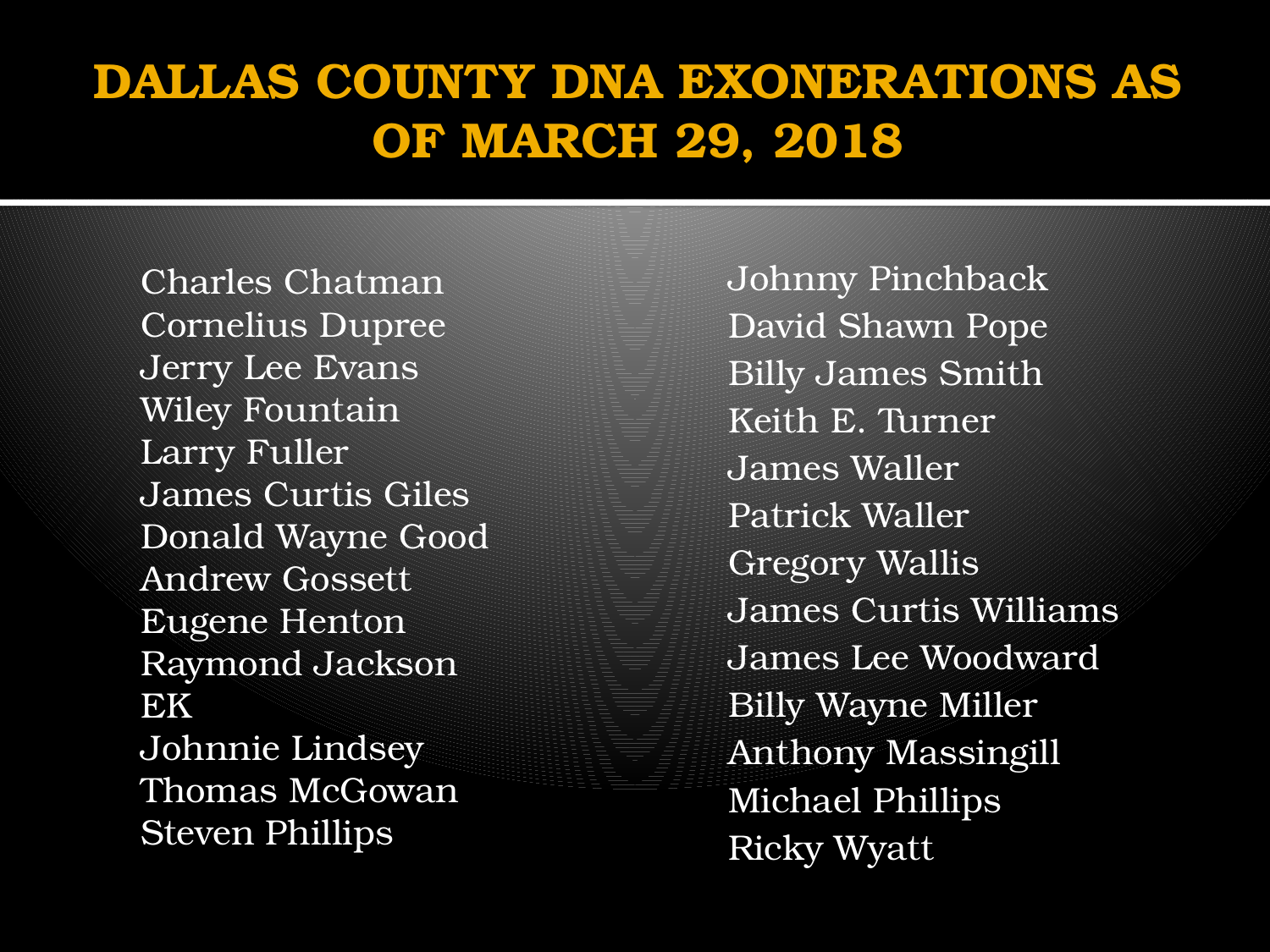

# DALLAS COUNTY DNA EXONERATIONS AS OF MARCH 29, 2018
Charles Chatman
Cornelius Dupree
Jerry Lee Evans
Wiley Fountain
Larry Fuller
James Curtis Giles
Donald Wayne Good
Andrew Gossett
Eugene Henton
Raymond Jackson
EK
Johnnie Lindsey
Thomas McGowan
Steven Phillips
| Johnny Pinchback David Shawn Pope Billy James Smith Keith E. Turner James Waller Patrick Waller Gregory Wallis James Curtis Williams James Lee Woodward Billy Wayne Miller Anthony Massingill Michael Phillips Ricky Wyatt |
| --- |